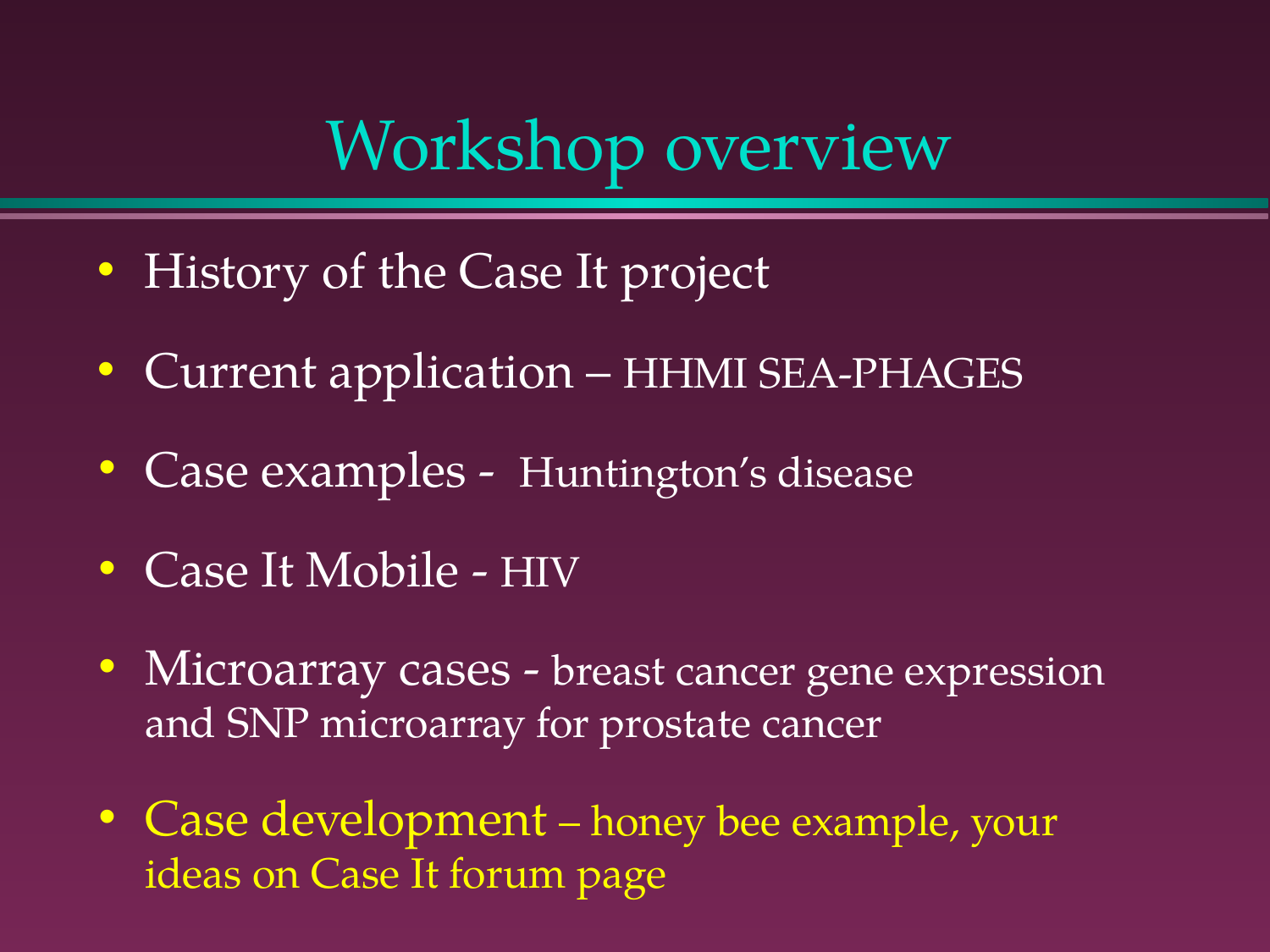

# Workshop overview
History of the Case It project

Current application – HHMI SEA-PHAGES

Case examples -  Huntington’s disease

Case It Mobile - HIV

Microarray cases - breast cancer gene expression and SNP microarray for prostate cancer

Case development – honey bee example, your ideas on Case It forum page